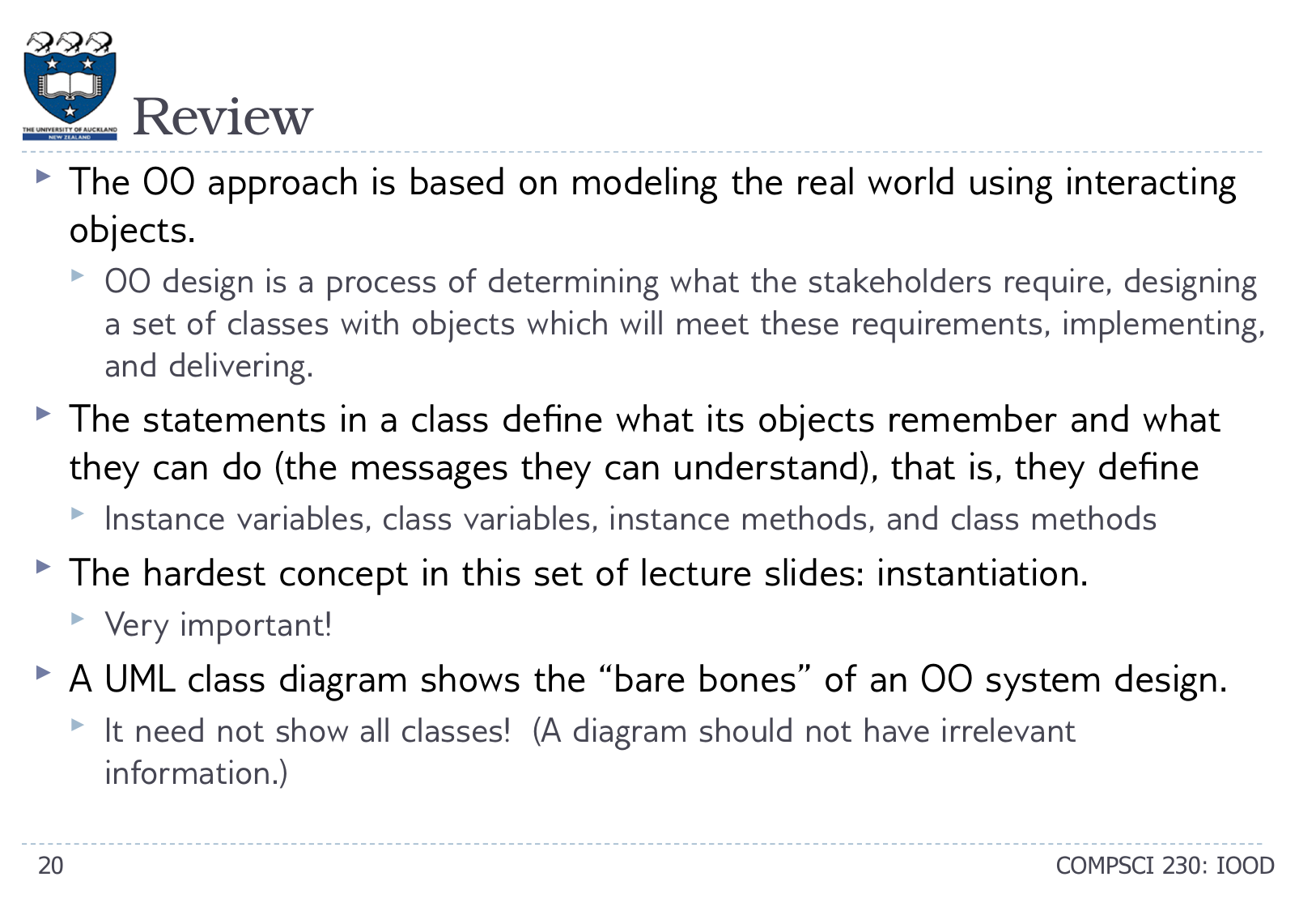

# Review
The OO approach is based on modeling the real world using interacting objects.
OO design is a process of determining what the stakeholders require, designing a set of classes with objects which will meet these requirements, implementing, and delivering.
The statements in a class define what its objects remember and what they can do (the messages they can understand), that is, they define
Instance variables, class variables, instance methods, and class methods
The hardest concept in this set of lecture slides: instantiation.
Very important!
A UML class diagram shows the “bare bones” of an OO system design.
It need not show all classes!  (A diagram should not have irrelevant information.)
20
COMPSCI 230: IOOD